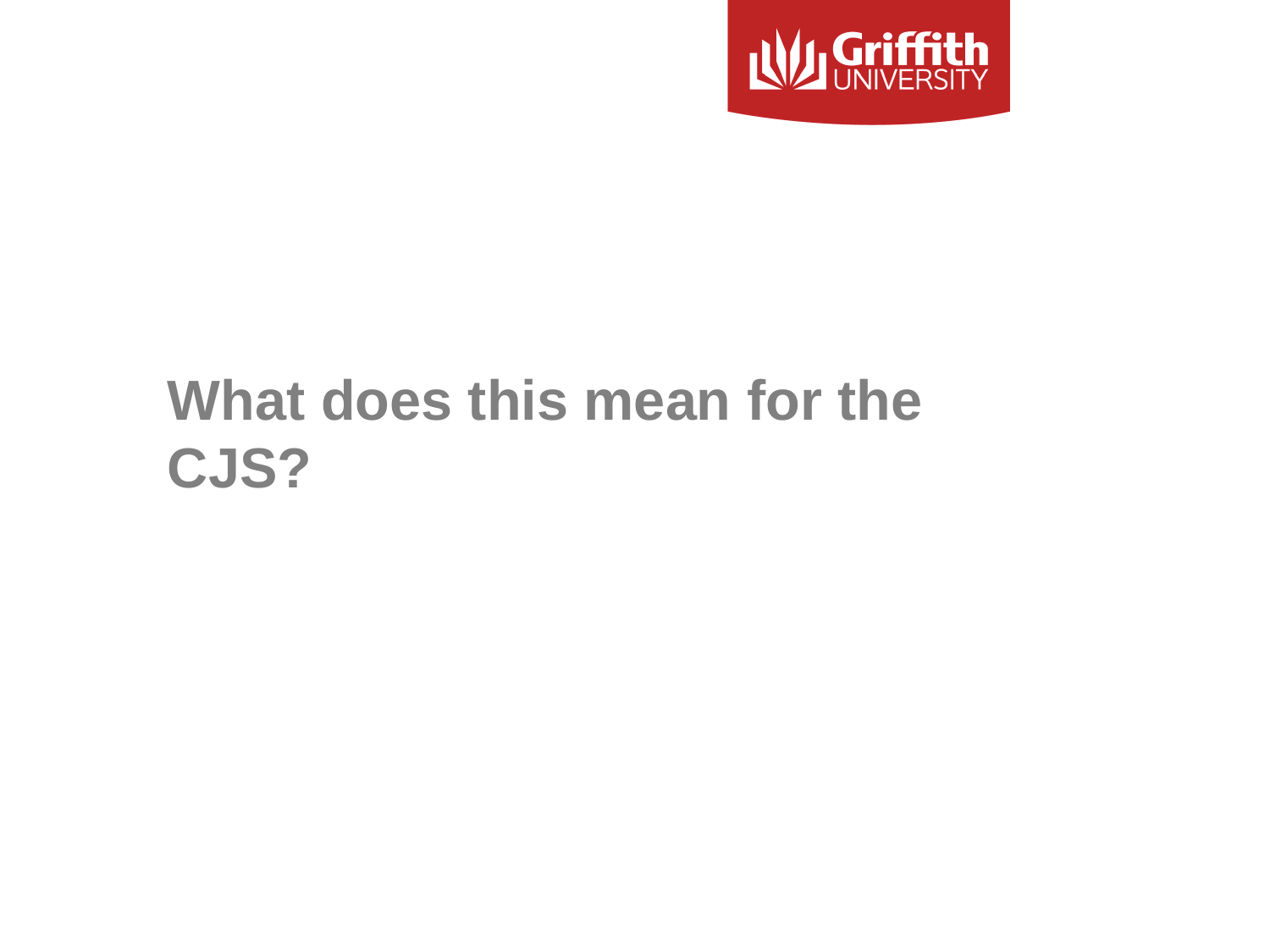

# What does this mean for the CJS?